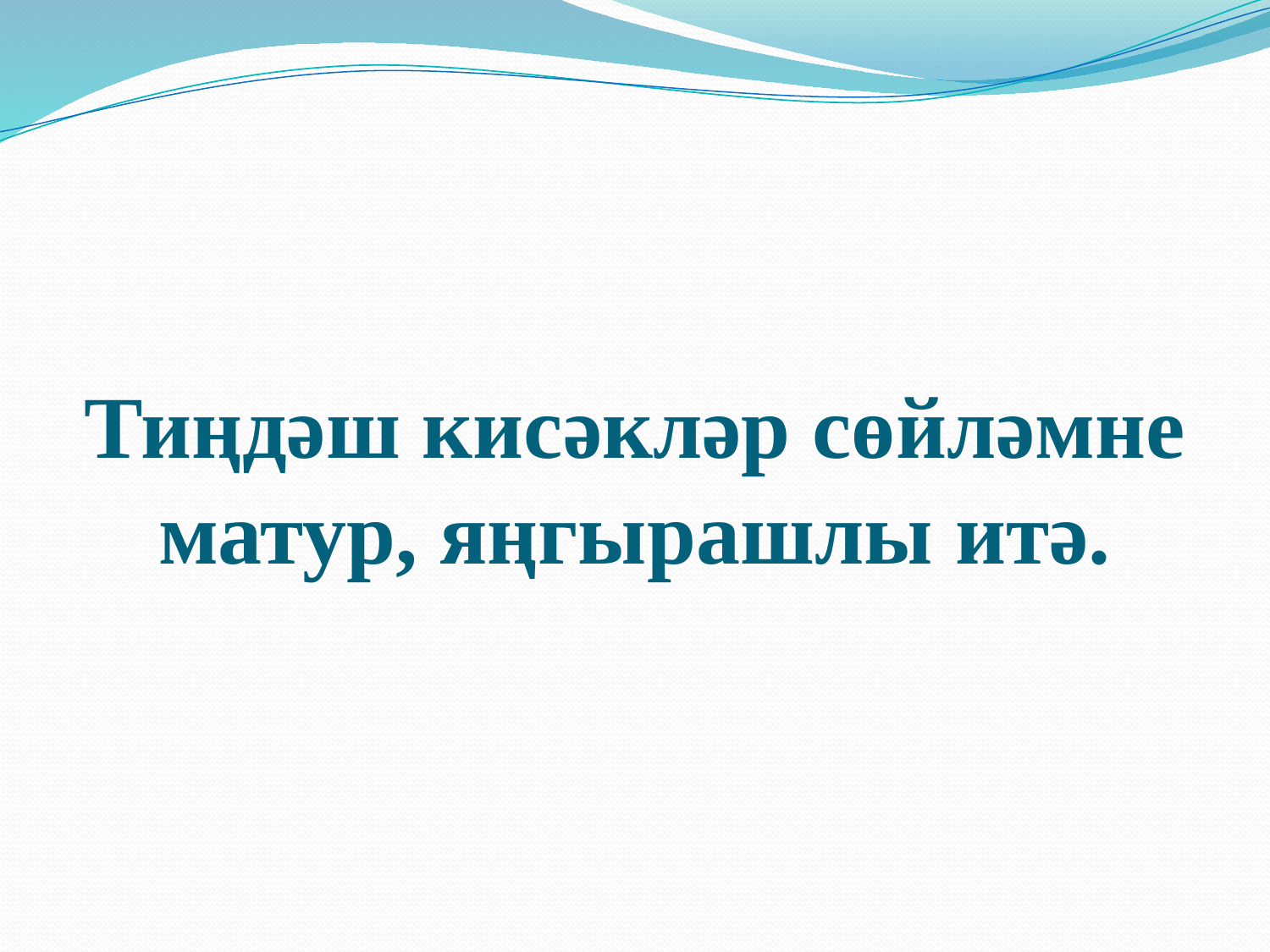

# Тиңдәш кисәкләр сөйләмне матур, яңгырашлы итә.